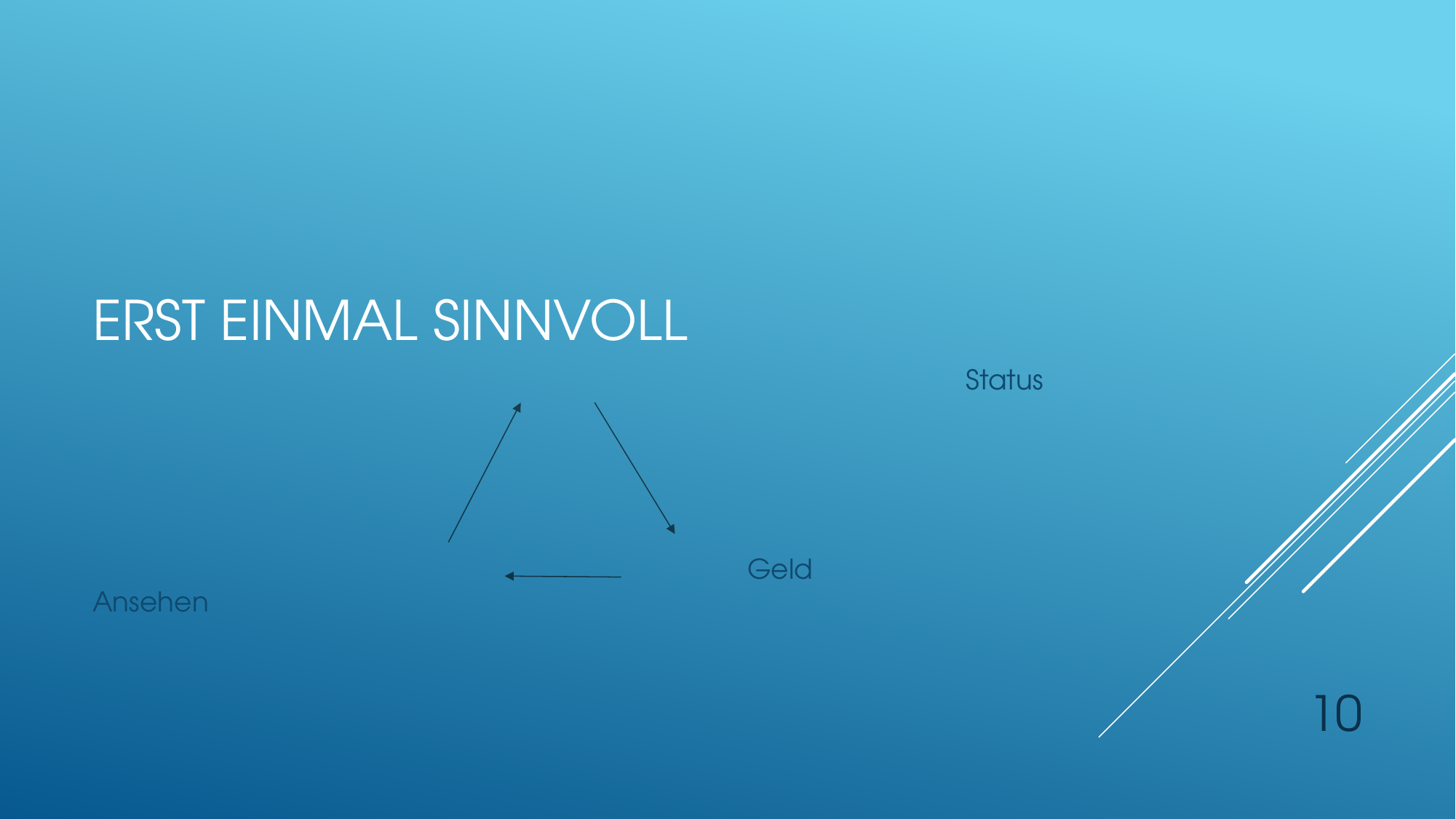

# Erst einmal sinnvoll
								Status

						Geld			Ansehen

10